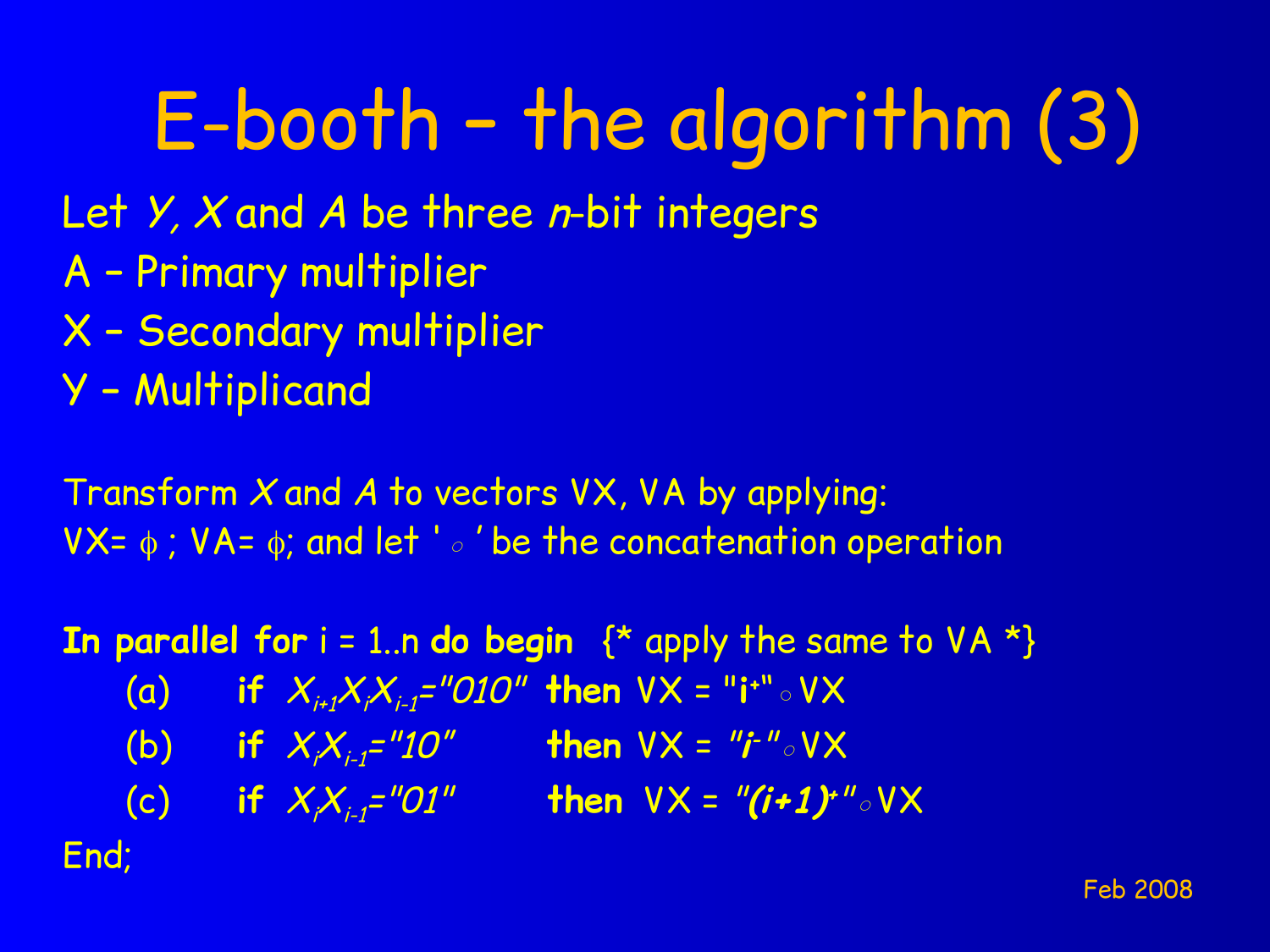

# E-booth – the algorithm (3)
Let Y, X and A be three n-bit integers
A – Primary multiplier
X – Secondary multiplier
Y – Multiplicand

Transform X and A to vectors VX, VA by applying:
VX= φ ; VA= φ; and let '◦' be the concatenation operation

In parallel for i = 1..n do begin  {* apply the same to VA *}
      (a)	if  Xi+1XiXi-1="010"  then VX = "i+“◦VX
      (b)	if  XiXi-1="10”         then VX = "i-"◦VX
      (c)	if  XiXi-1="01"         then  VX = "(i+1)+"◦VX
End;

Feb 2008